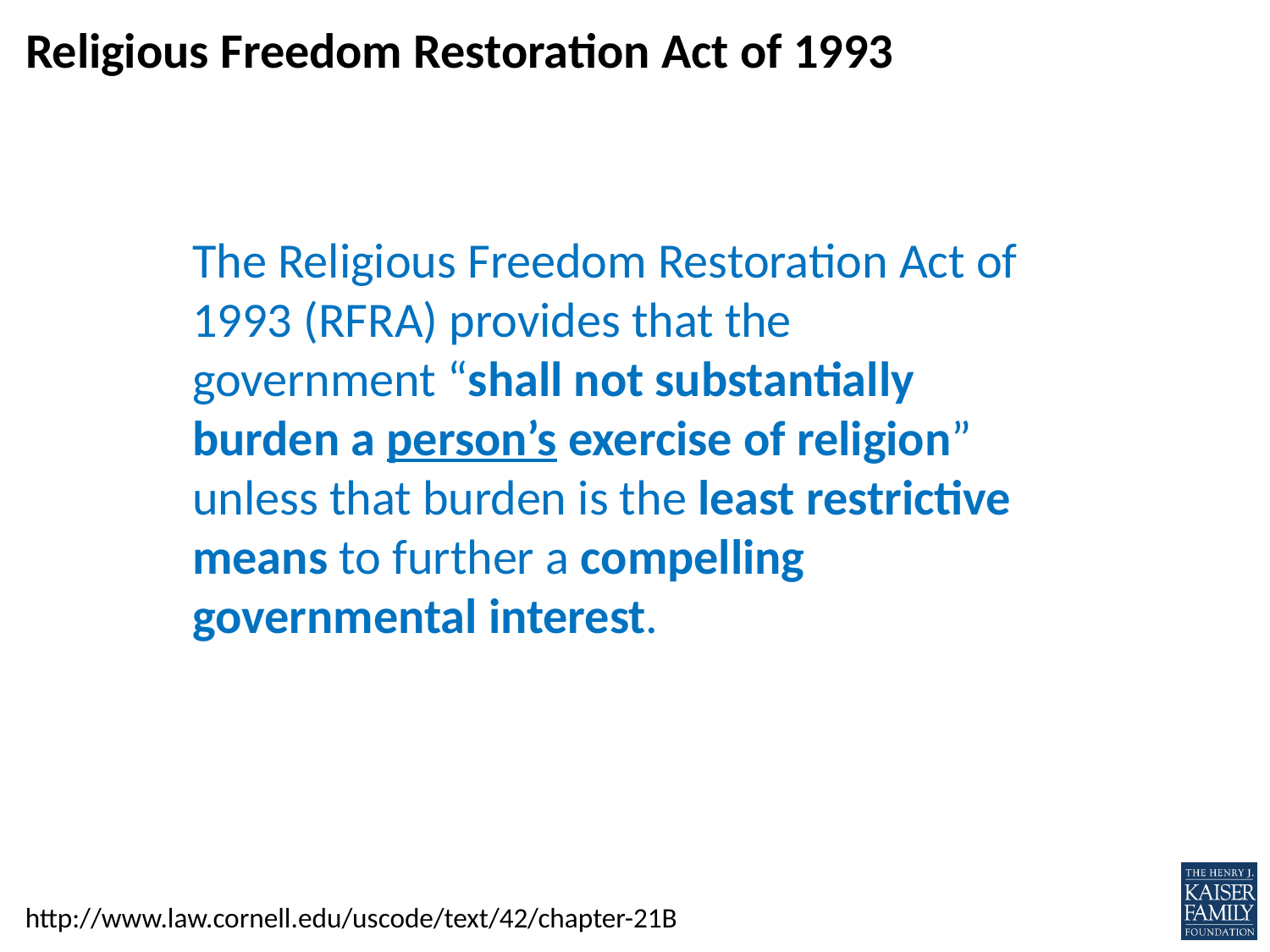

# Religious Freedom Restoration Act of 1993
The Religious Freedom Restoration Act of 1993 (RFRA) provides that the government “shall not substantially burden a person’s exercise of religion” unless that burden is the least restrictive means to further a compelling governmental interest.
http://www.law.cornell.edu/uscode/text/42/chapter-21B